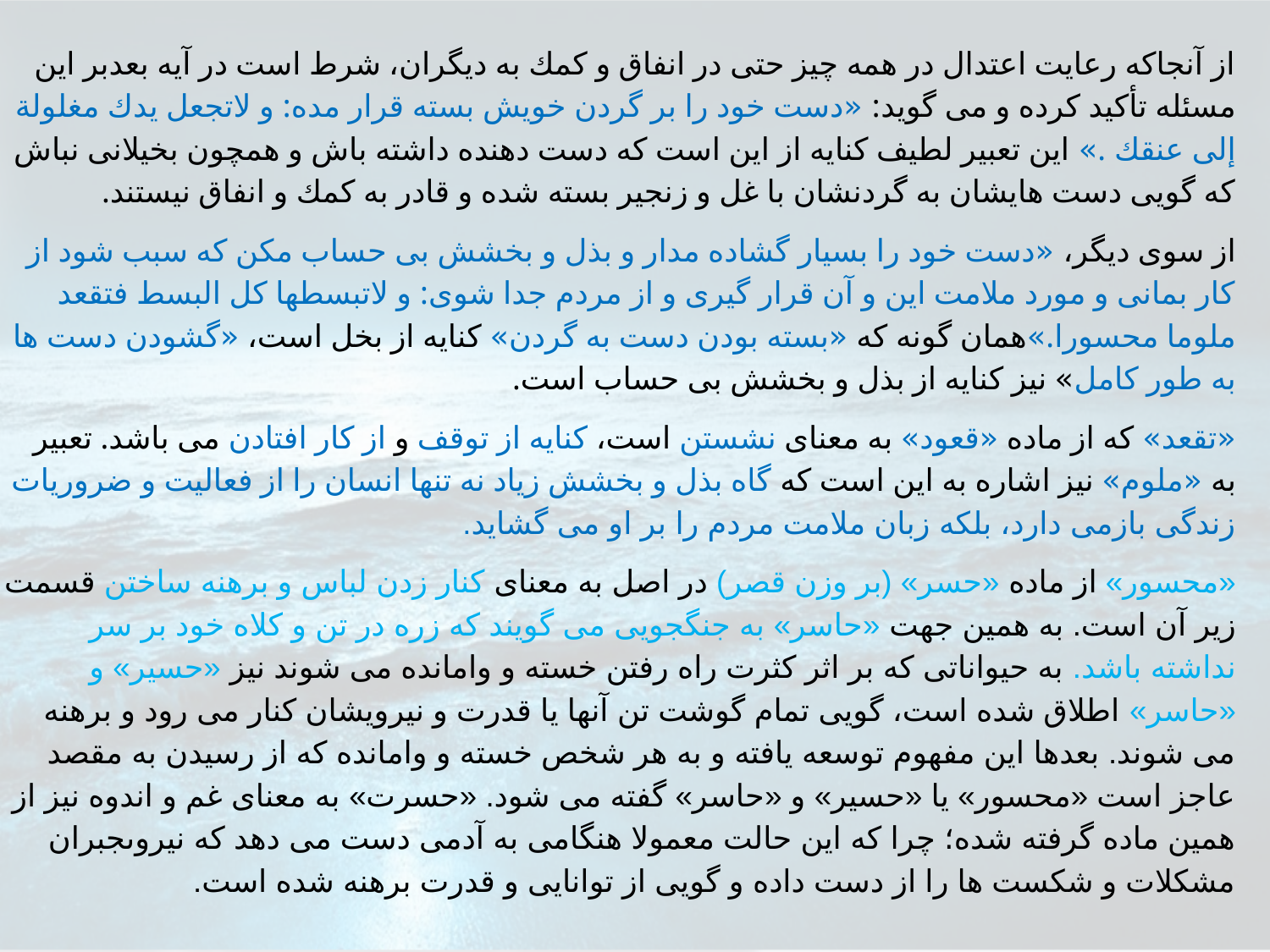

از آنجاكه رعايت اعتدال در همه چيز حتى در انفاق و كمك به ديگران، شرط است در آيه بعدبر اين مسئله تأكيد كرده و مى گويد: «دست خود را بر گردن خويش بسته قرار مده: و لاتجعل يدك مغلولة إلى عنقك .» اين تعبير لطيف كنايه از اين است كه دست دهنده داشته باش و همچون بخيلانى نباش كه گويى دست هايشان به گردنشان با غل و زنجير بسته شده و قادر به كمك و انفاق نيستند.
از سوى ديگر، «دست خود را بسيار گشاده مدار و بذل و بخشش بى حساب مكن كه سبب شود از كار بمانى و مورد ملامت اين و آن قرار گيرى و از مردم جدا شوى: و لاتبسطها كل البسط فتقعد ملوما محسورا.»همان گونه كه «بسته بودن دست به گردن» كنايه از بخل است، «گشودن دست ها به طور كامل» نيز كنايه از بذل و بخشش بى حساب است.
«تقعد» كه از ماده «قعود» به معناى نشستن است، كنايه از توقف و از كار افتادن مى باشد. تعبير به «ملوم» نيز اشاره به اين است كه گاه بذل و بخشش زياد نه تنها انسان را از فعاليت و ضروريات زندگى بازمى دارد، بلكه زبان ملامت مردم را بر او مى گشايد.
«محسور» از ماده «حسر» (بر وزن قصر) در اصل به معناى كنار زدن لباس و برهنه ساختن قسمت زير آن است. به همين جهت «حاسر» به جنگجويى مى گويند كه زره در تن و كلاه خود بر سر نداشته باشد. به حيواناتى كه بر اثر كثرت راه رفتن خسته و وامانده مى شوند نيز «حسير» و «حاسر» اطلاق شده است، گويى تمام گوشت تن آنها يا قدرت و نيرويشان كنار مى رود و برهنه مى شوند. بعدها اين مفهوم توسعه يافته و به هر شخص خسته و وامانده كه از رسيدن به مقصد عاجز است «محسور» يا «حسير» و «حاسر» گفته مى شود. «حسرت» به معناى غم و اندوه نيز از همين ماده گرفته شده؛ چرا كه اين حالت معمولا هنگامى به آدمى دست مى دهد كه نيروىجبران مشكلات و شكست ها را از دست داده و گويى از توانايى و قدرت برهنه شده است.